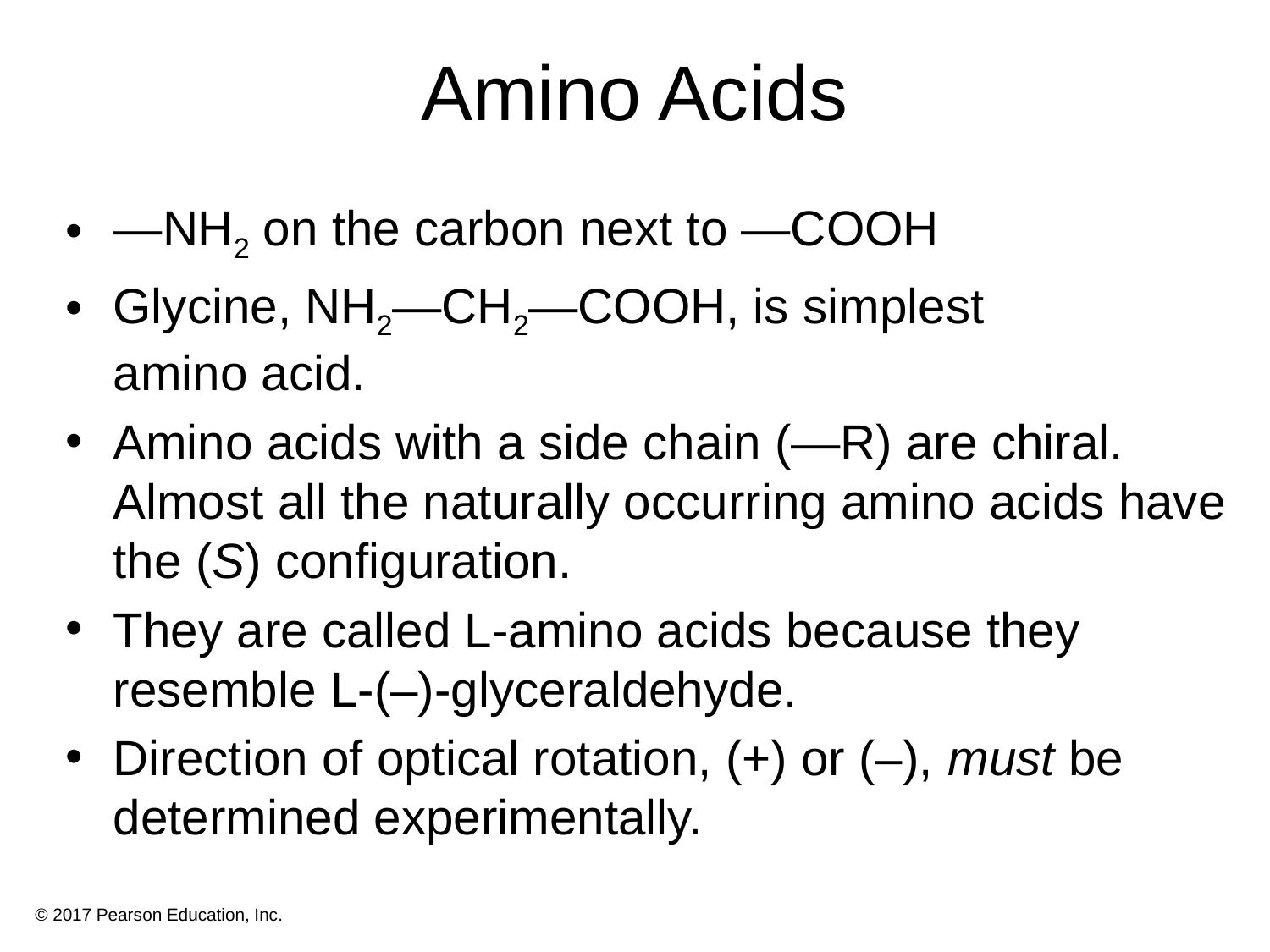

# Amino Acids
—NH2 on the carbon next to —COOH
Glycine, NH2—CH2—COOH, is simplest
amino acid.
Amino acids with a side chain (—R) are chiral. Almost all the naturally occurring amino acids have the (S) configuration.
They are called L-amino acids because they resemble L-(–)-glyceraldehyde.
Direction of optical rotation, (+) or (–), must be determined experimentally.